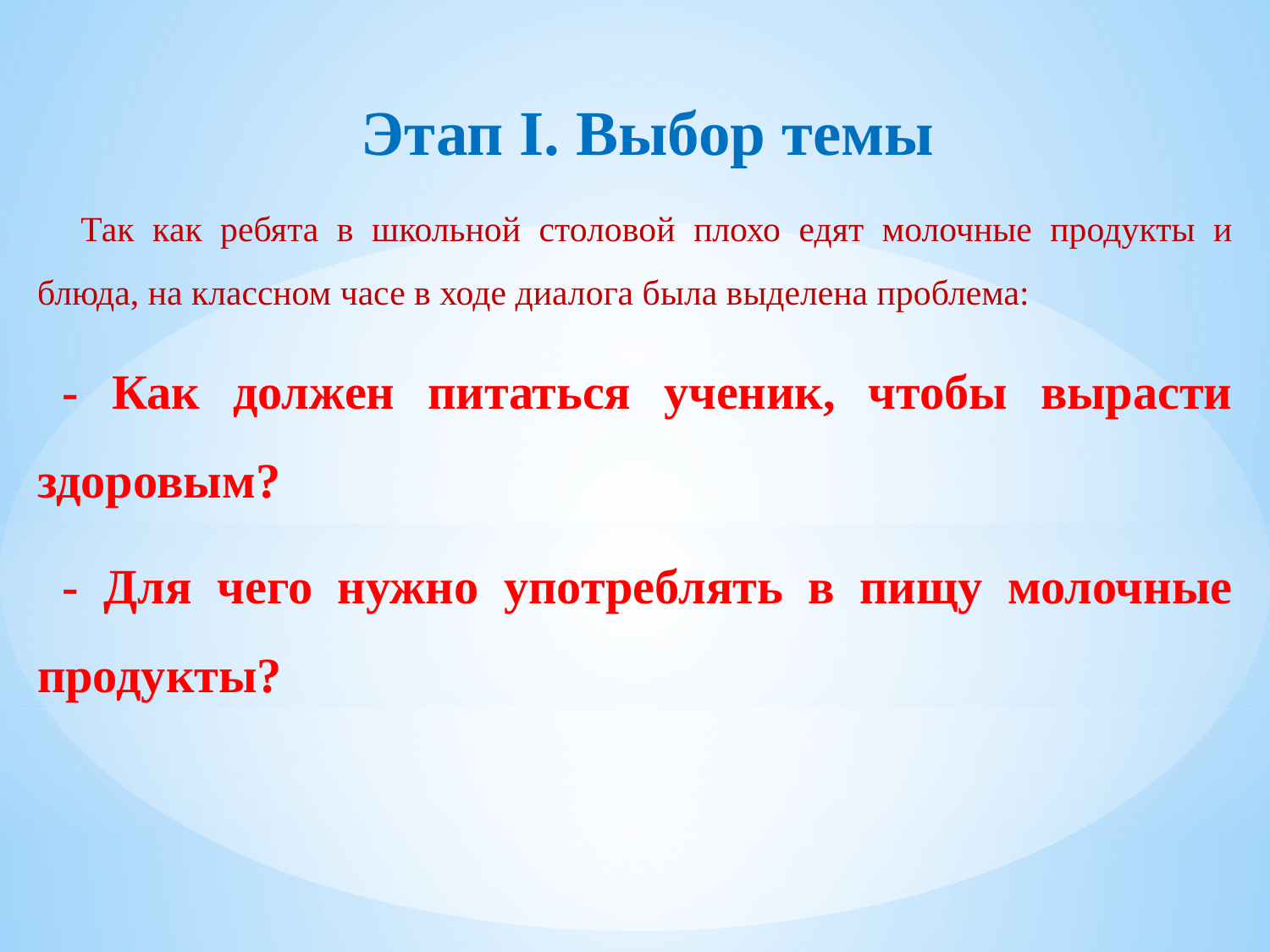

Этап I. Выбор темы
 Так как ребята в школьной столовой плохо едят молочные продукты и блюда, на классном часе в ходе диалога была выделена проблема:
- Как должен питаться ученик, чтобы вырасти здоровым?
- Для чего нужно употреблять в пищу молочные продукты?